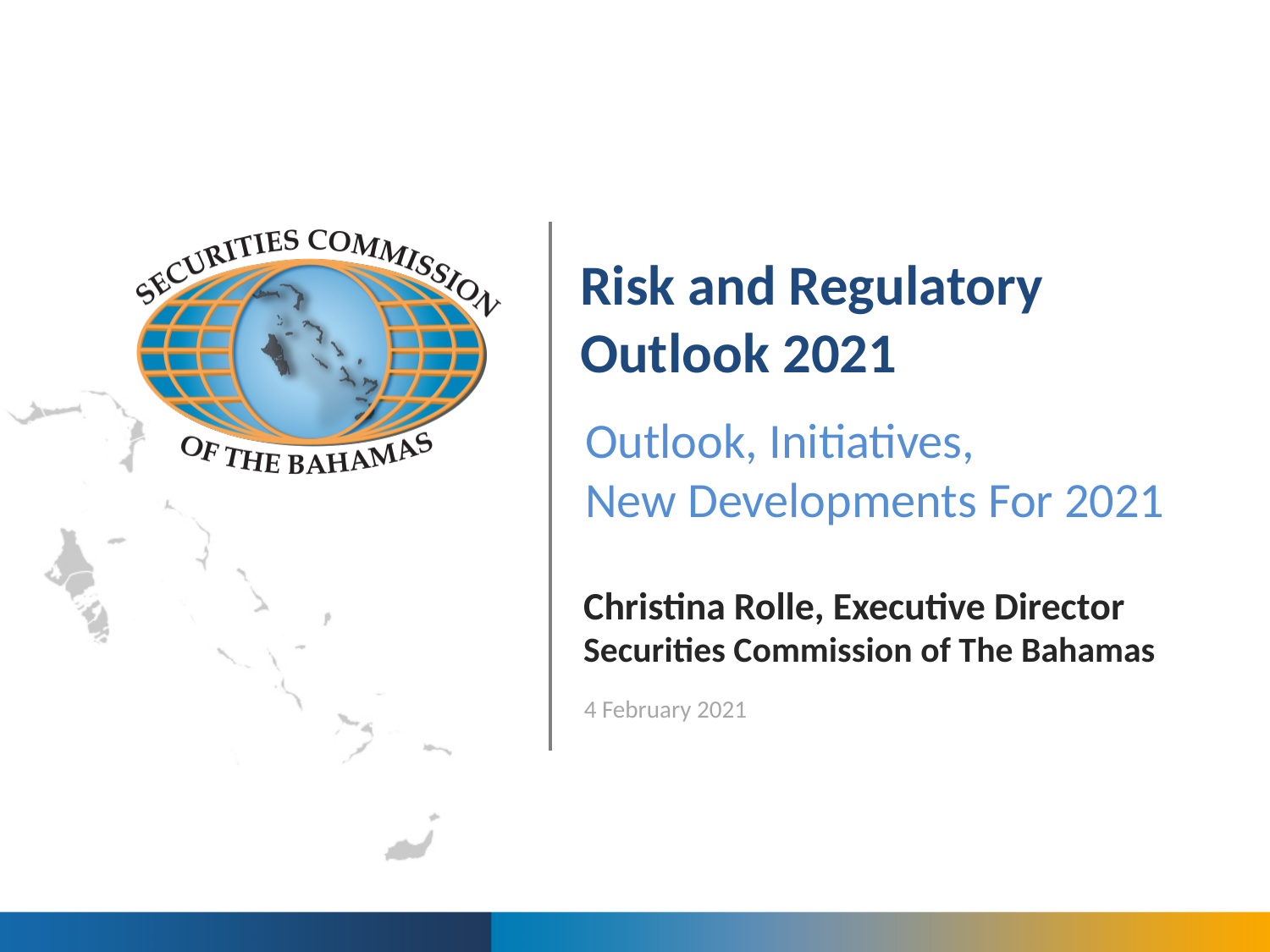

Risk and Regulatory Outlook 2021
Outlook, Initiatives,
New Developments For 2021
Christina Rolle, Executive Director
Securities Commission of The Bahamas
4 February 2021